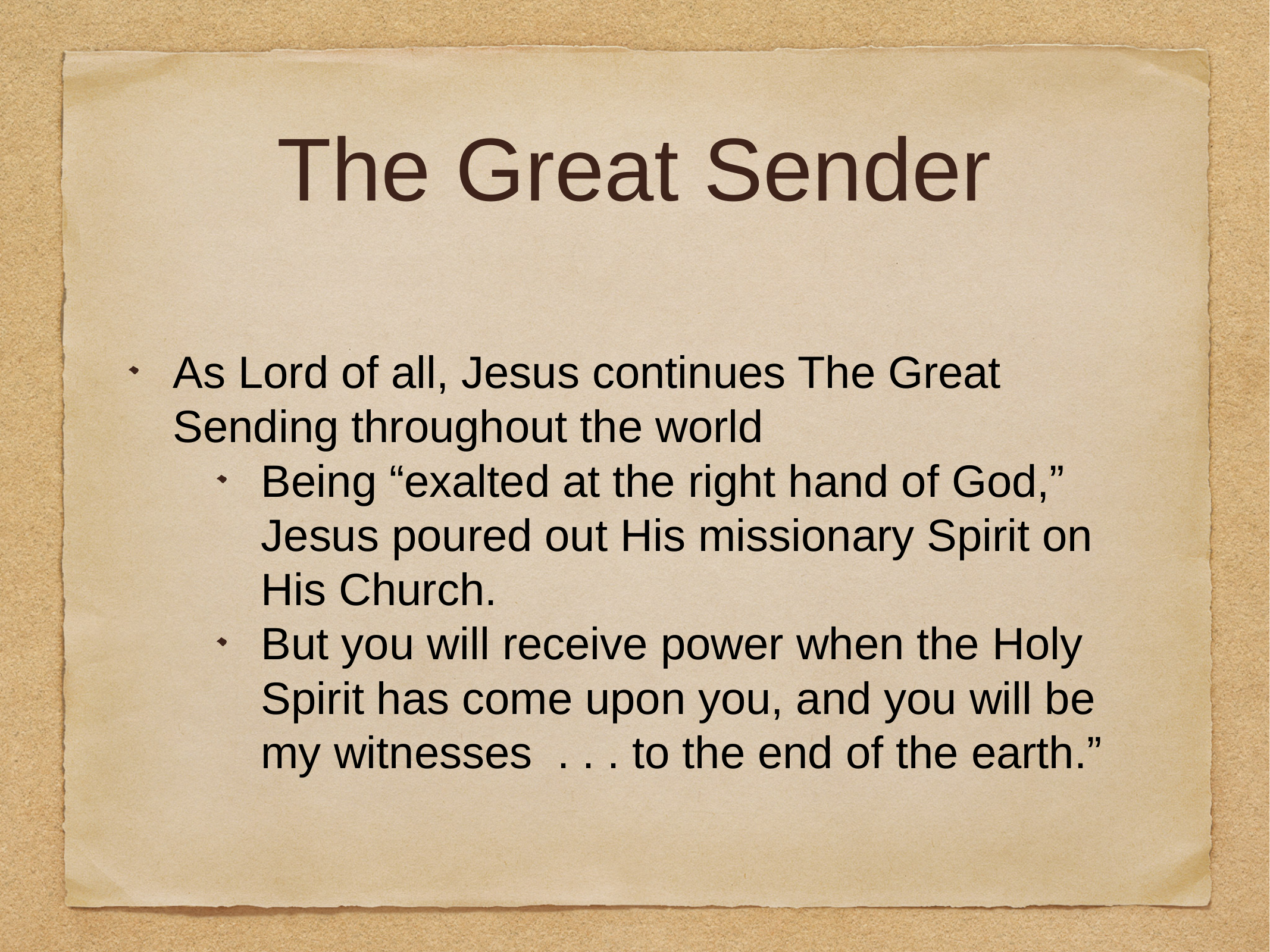

# The Great Sender
As Lord of all, Jesus continues The Great Sending throughout the world
Being “exalted at the right hand of God,” Jesus poured out His missionary Spirit on His Church.
But you will receive power when the Holy Spirit has come upon you, and you will be my witnesses  . . . to the end of the earth.”